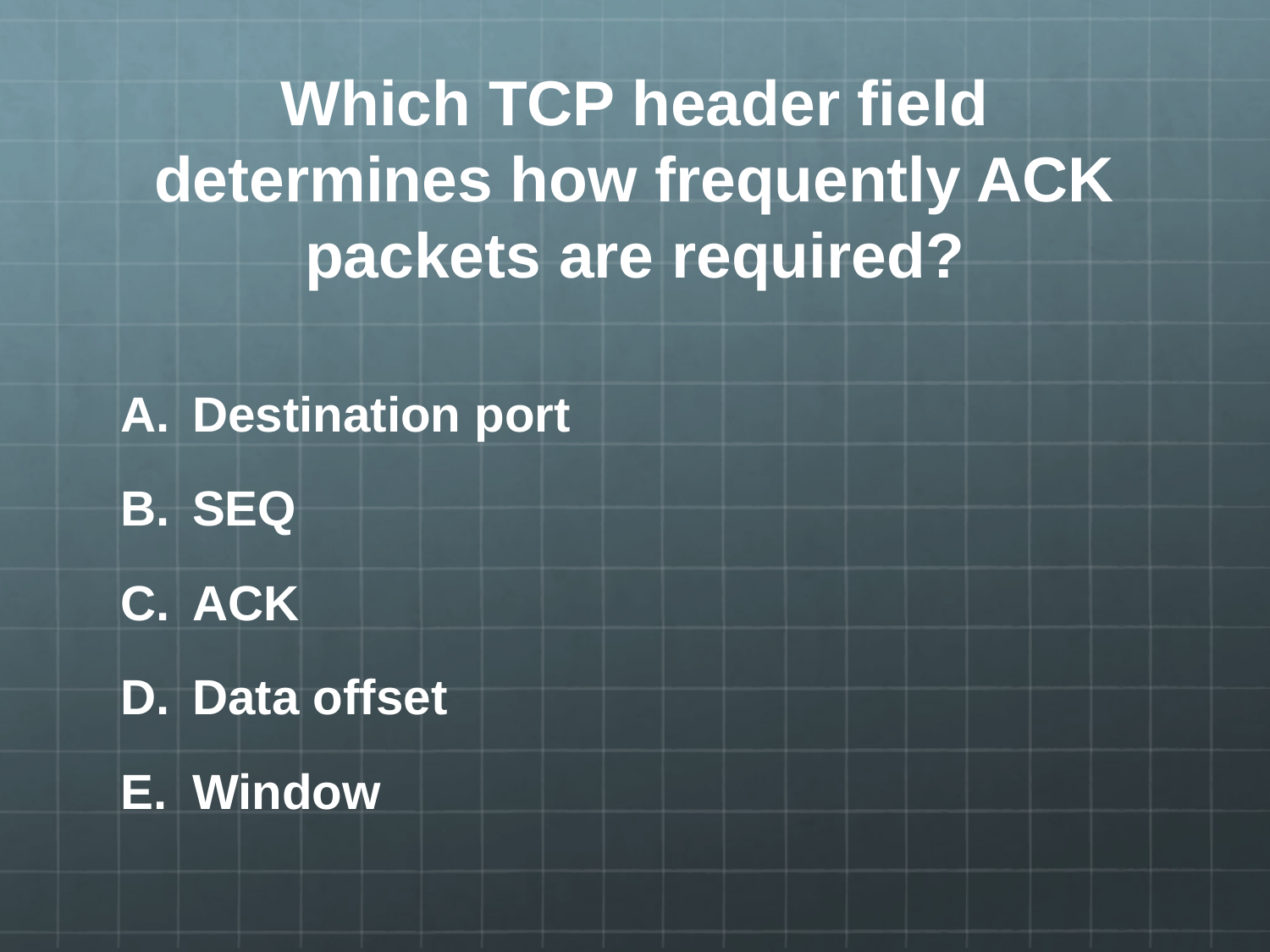

# Which TCP header field determines how frequently ACK packets are required?
Destination port
SEQ
ACK
Data offset
Window